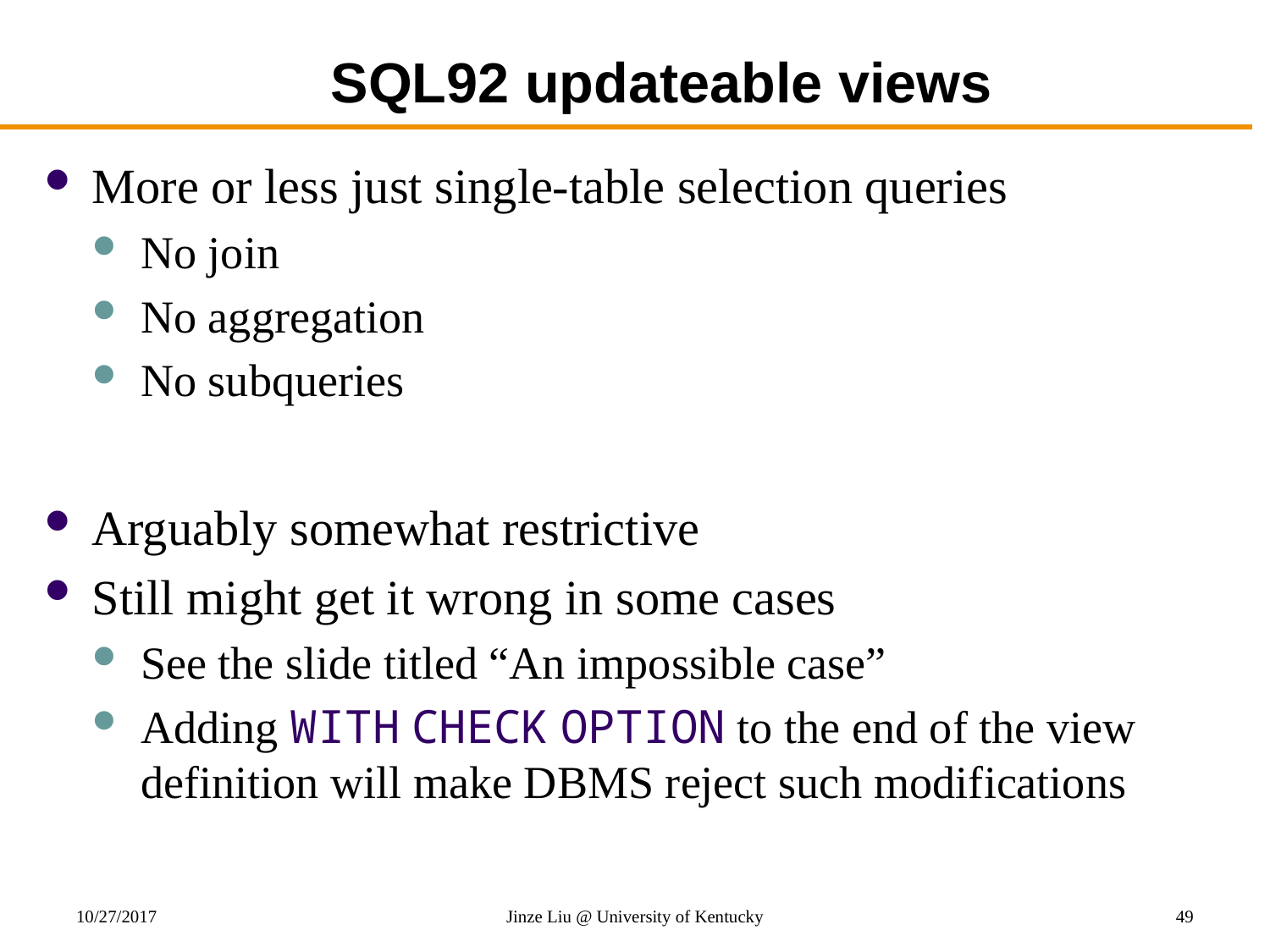

# SQL92 updateable views
More or less just single-table selection queries
No join
No aggregation
No subqueries

Arguably somewhat restrictive
Still might get it wrong in some cases
See the slide titled “An impossible case”
Adding WITH CHECK OPTION to the end of the view definition will make DBMS reject such modifications
10/27/2017
Jinze Liu @ University of Kentucky
49